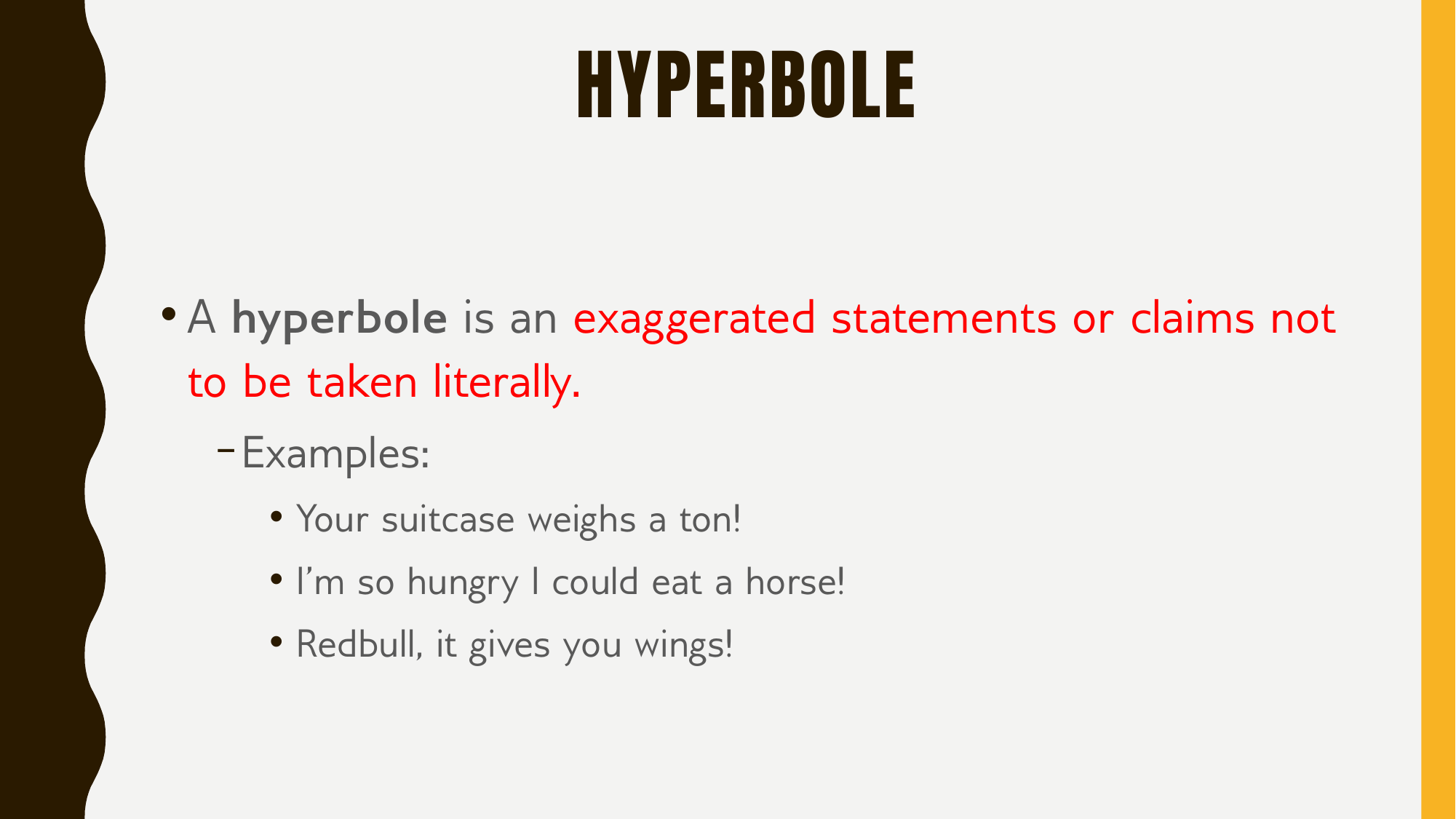

# Hyperbole
A hyperbole is an exaggerated statements or claims not to be taken literally.
Examples:
Your suitcase weighs a ton!
I’m so hungry I could eat a horse!
Redbull, it gives you wings!